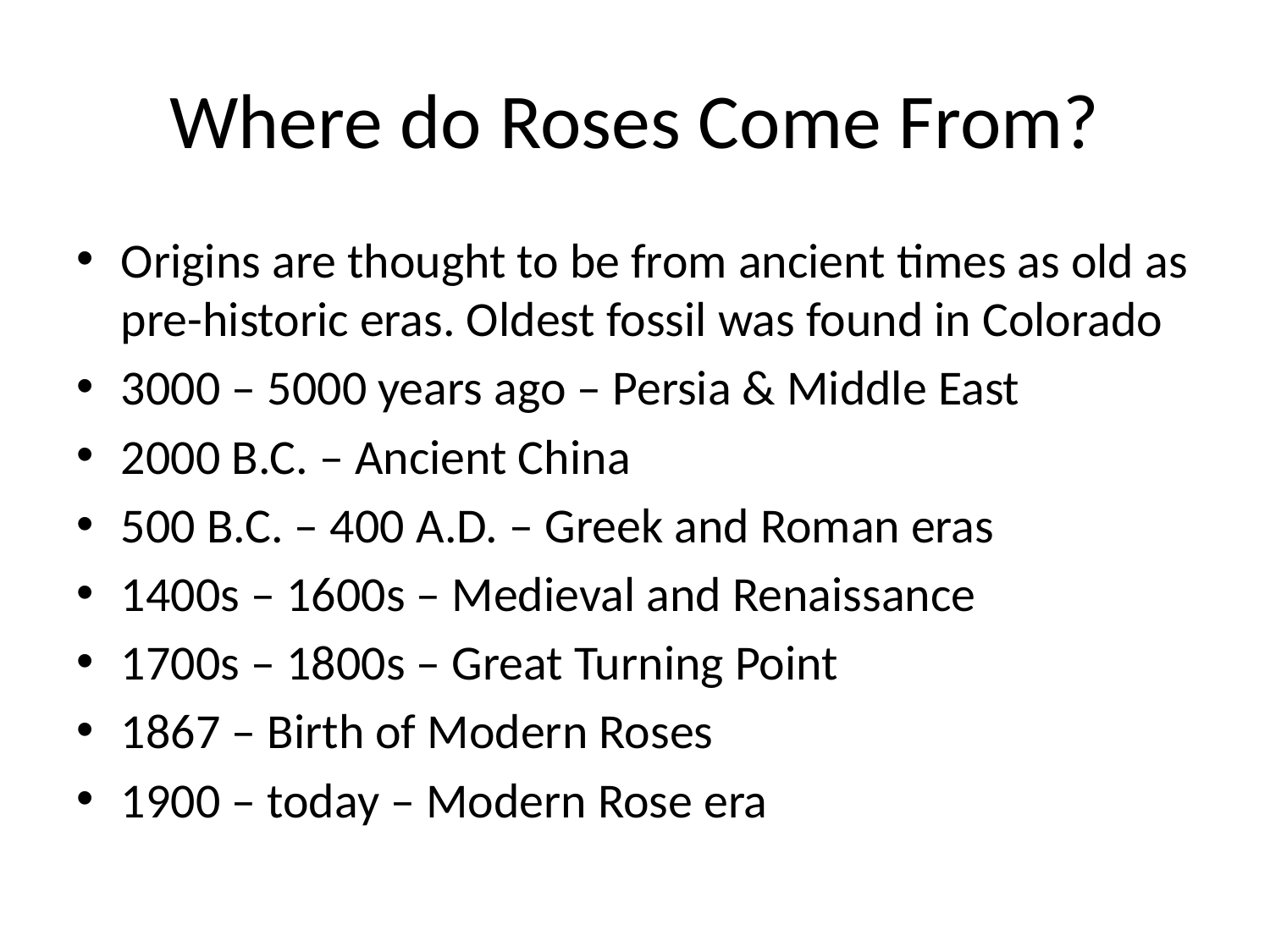

# Where do Roses Come From?
Origins are thought to be from ancient times as old as pre-historic eras. Oldest fossil was found in Colorado
3000 – 5000 years ago – Persia & Middle East
2000 B.C. – Ancient China
500 B.C. – 400 A.D. – Greek and Roman eras
1400s – 1600s – Medieval and Renaissance
1700s – 1800s – Great Turning Point
1867 – Birth of Modern Roses
1900 – today – Modern Rose era